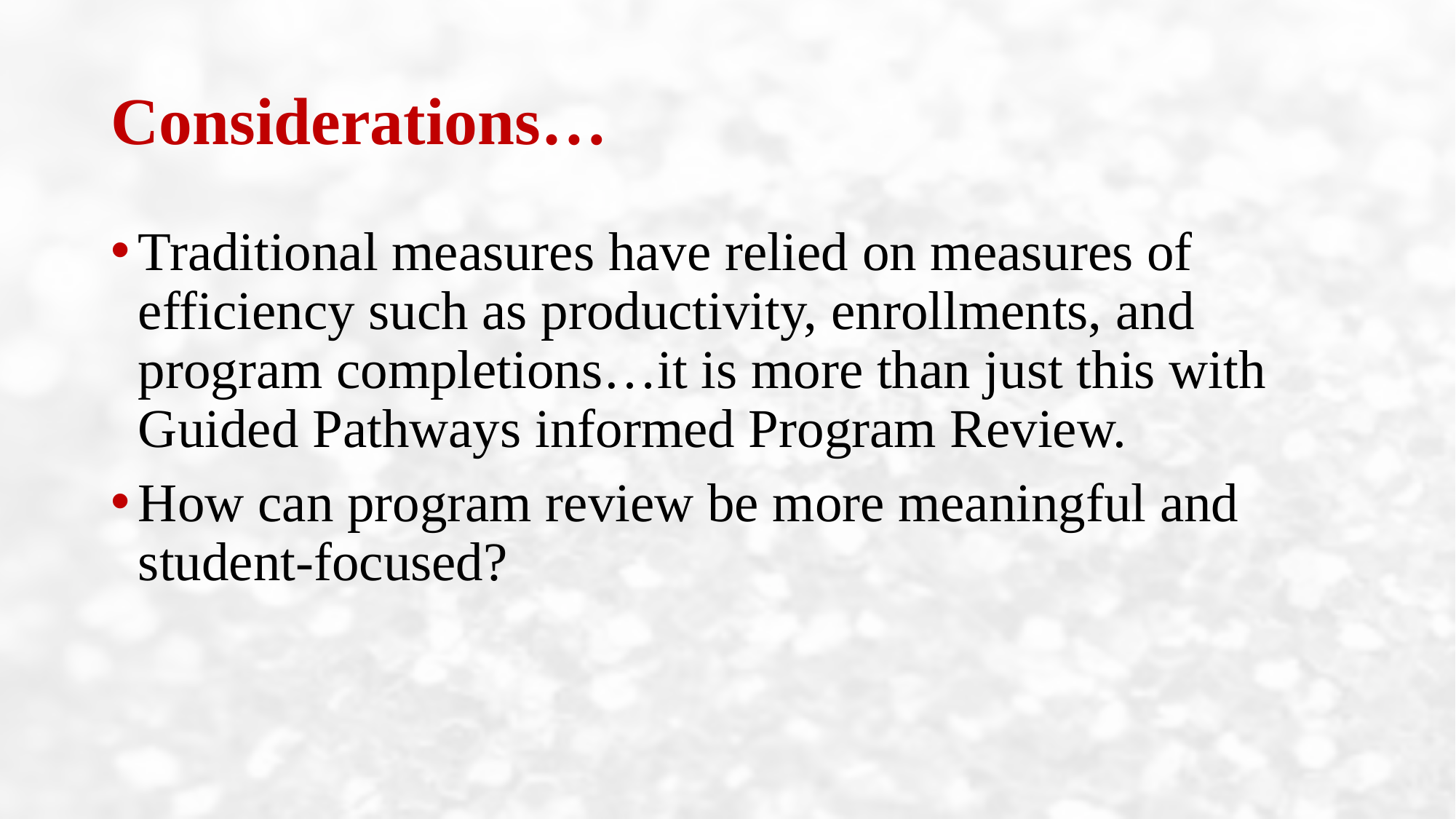

# Considerations…
Traditional measures have relied on measures of efficiency such as productivity, enrollments, and program completions…it is more than just this with Guided Pathways informed Program Review.
How can program review be more meaningful and student-focused?